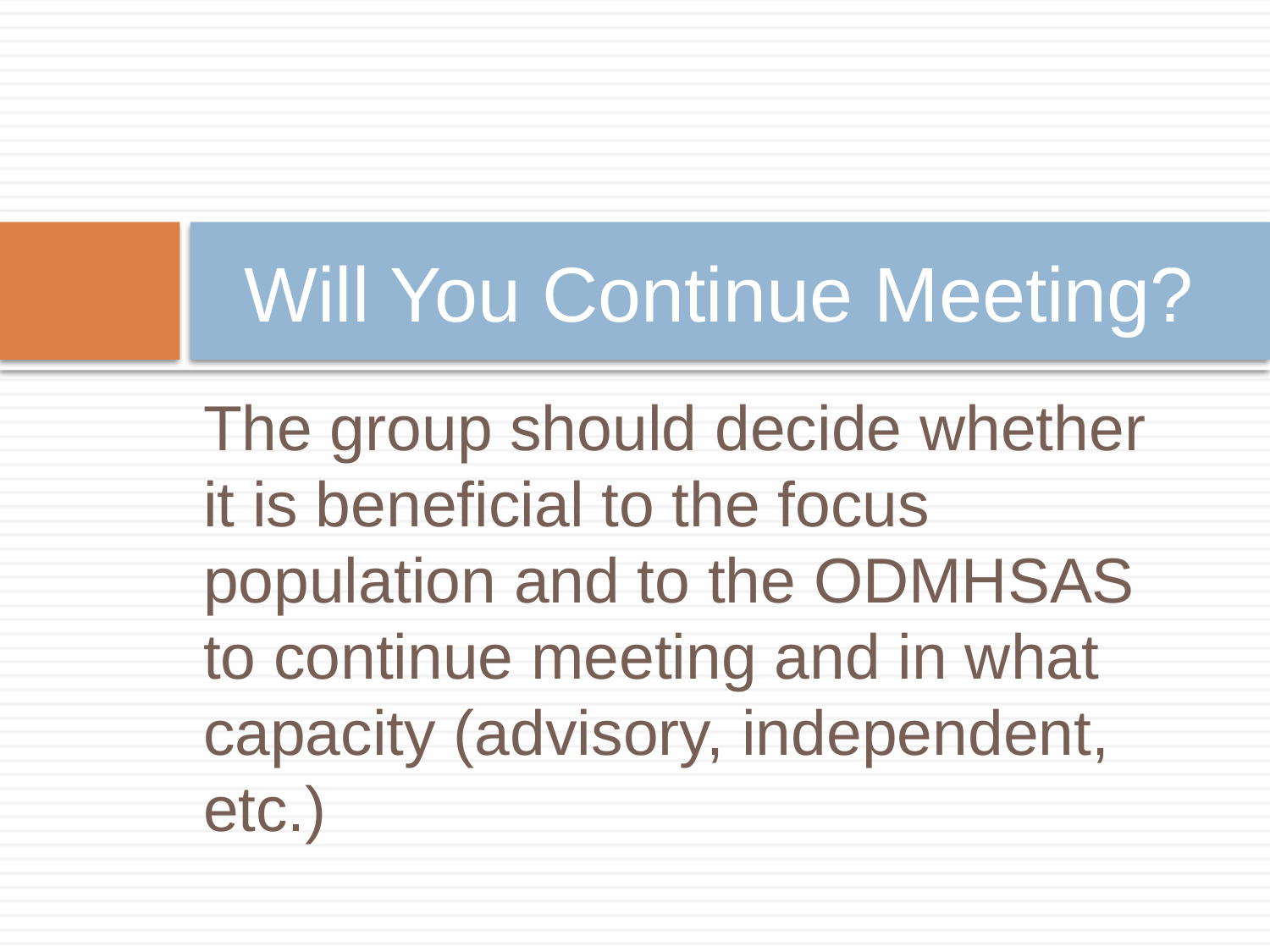

# Will You Continue Meeting?
The group should decide whether it is beneficial to the focus population and to the ODMHSAS to continue meeting and in what capacity (advisory, independent, etc.)